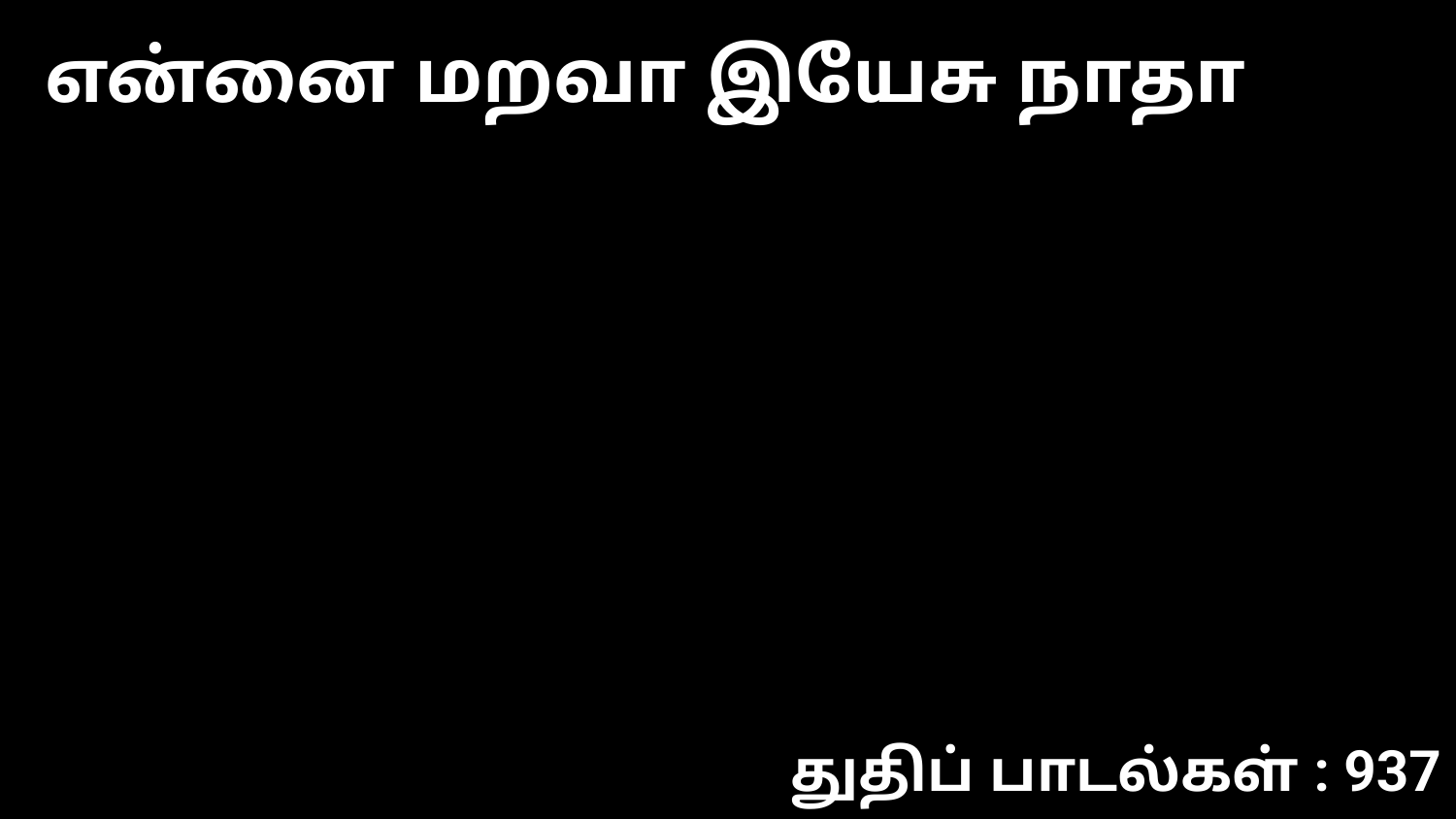

என்னை மறவா இயேசு நாதா
துதிப் பாடல்கள் : 937